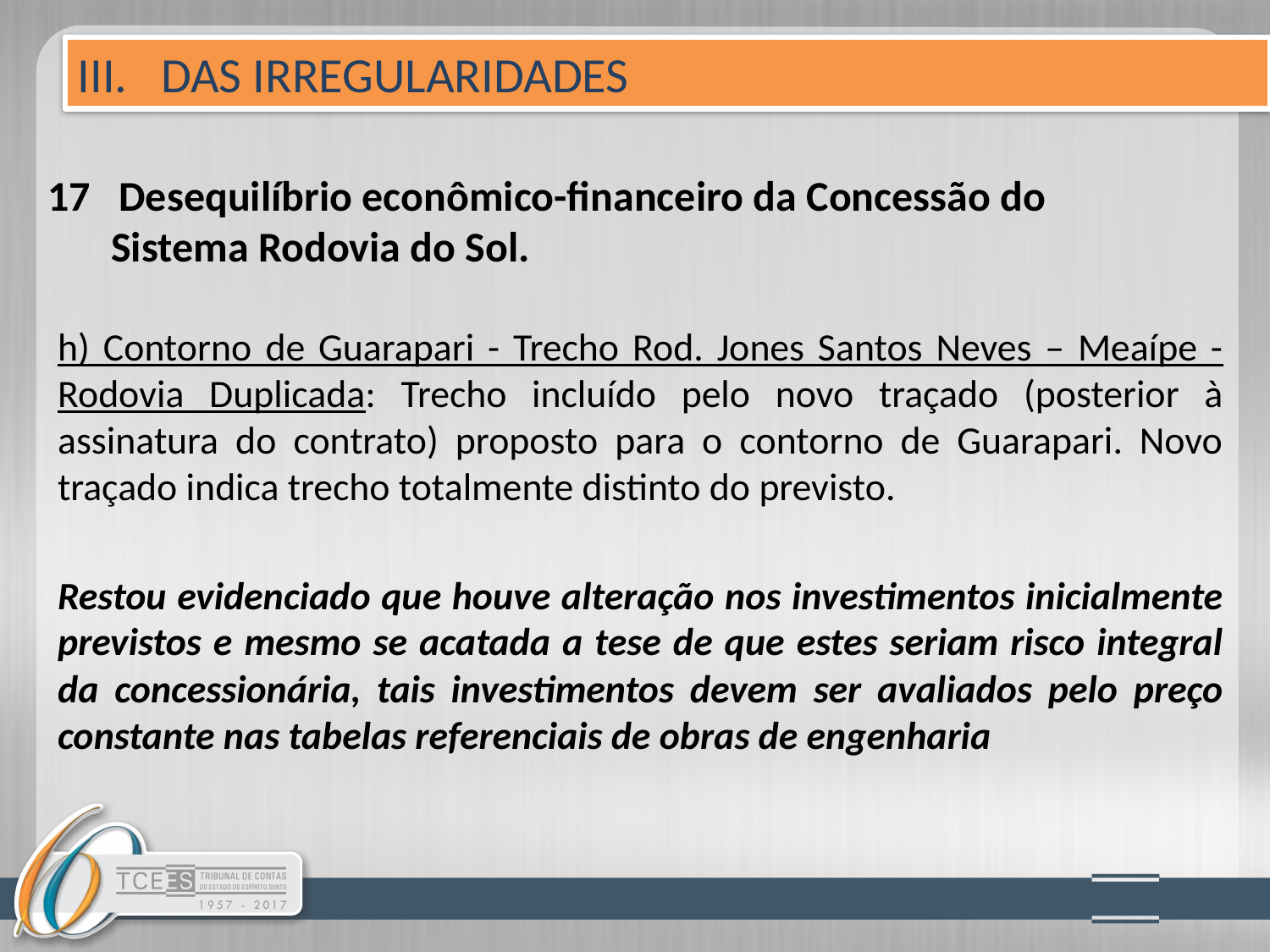

III.   DAS IRREGULARIDADES
# 17   Desequilíbrio econômico-financeiro da Concessão do 	Sistema Rodovia do Sol.
h) Contorno de Guarapari - Trecho Rod. Jones Santos Neves – Meaípe - Rodovia Duplicada: Trecho incluído pelo novo traçado (posterior à assinatura do contrato) proposto para o contorno de Guarapari. Novo traçado indica trecho totalmente distinto do previsto.

Restou evidenciado que houve alteração nos investimentos inicialmente previstos e mesmo se acatada a tese de que estes seriam risco integral da concessionária, tais investimentos devem ser avaliados pelo preço constante nas tabelas referenciais de obras de engenharia